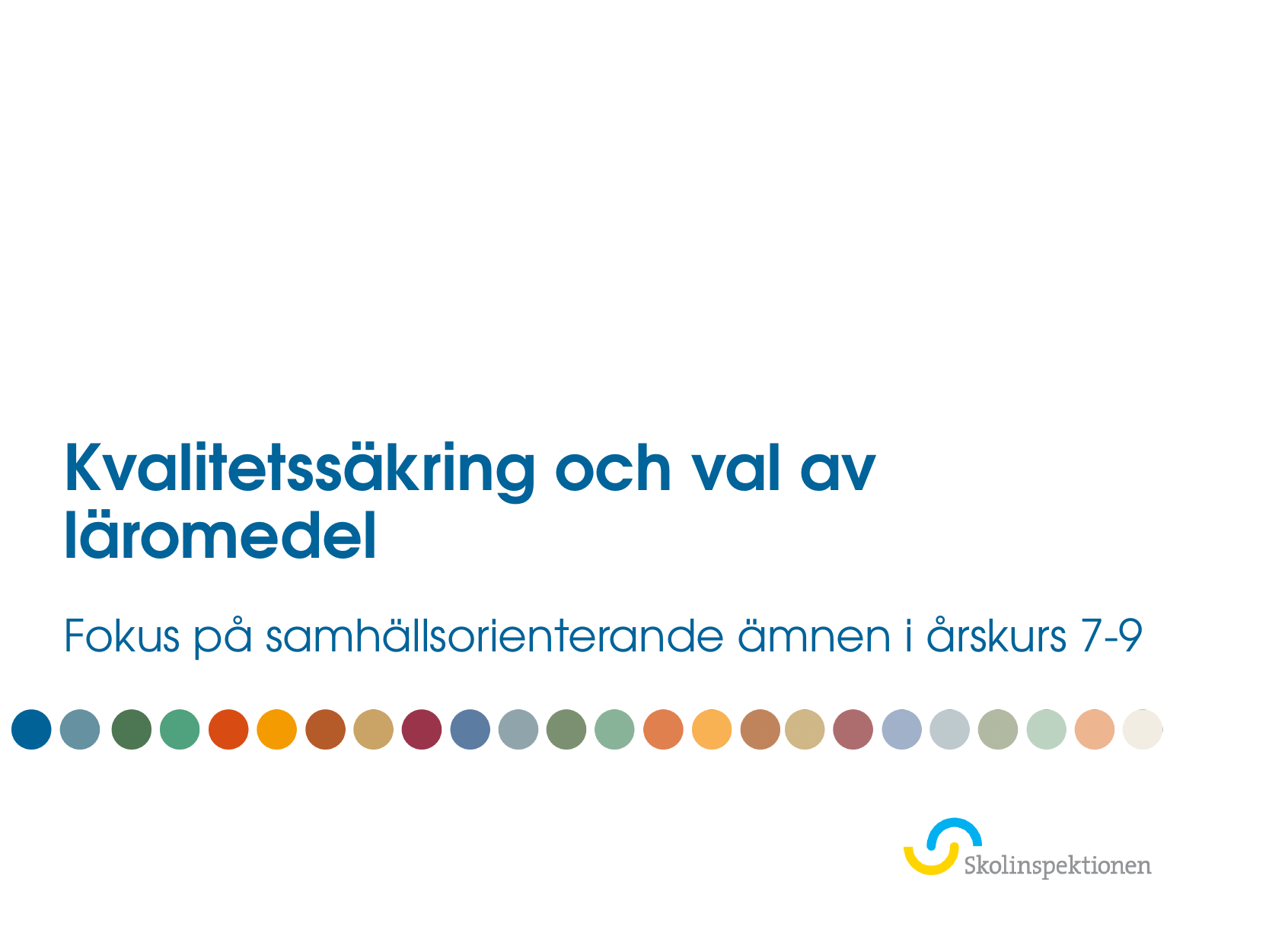

# Kvalitetssäkring och val av läromedel Fokus på samhällsorienterande ämnen i årskurs 7-9